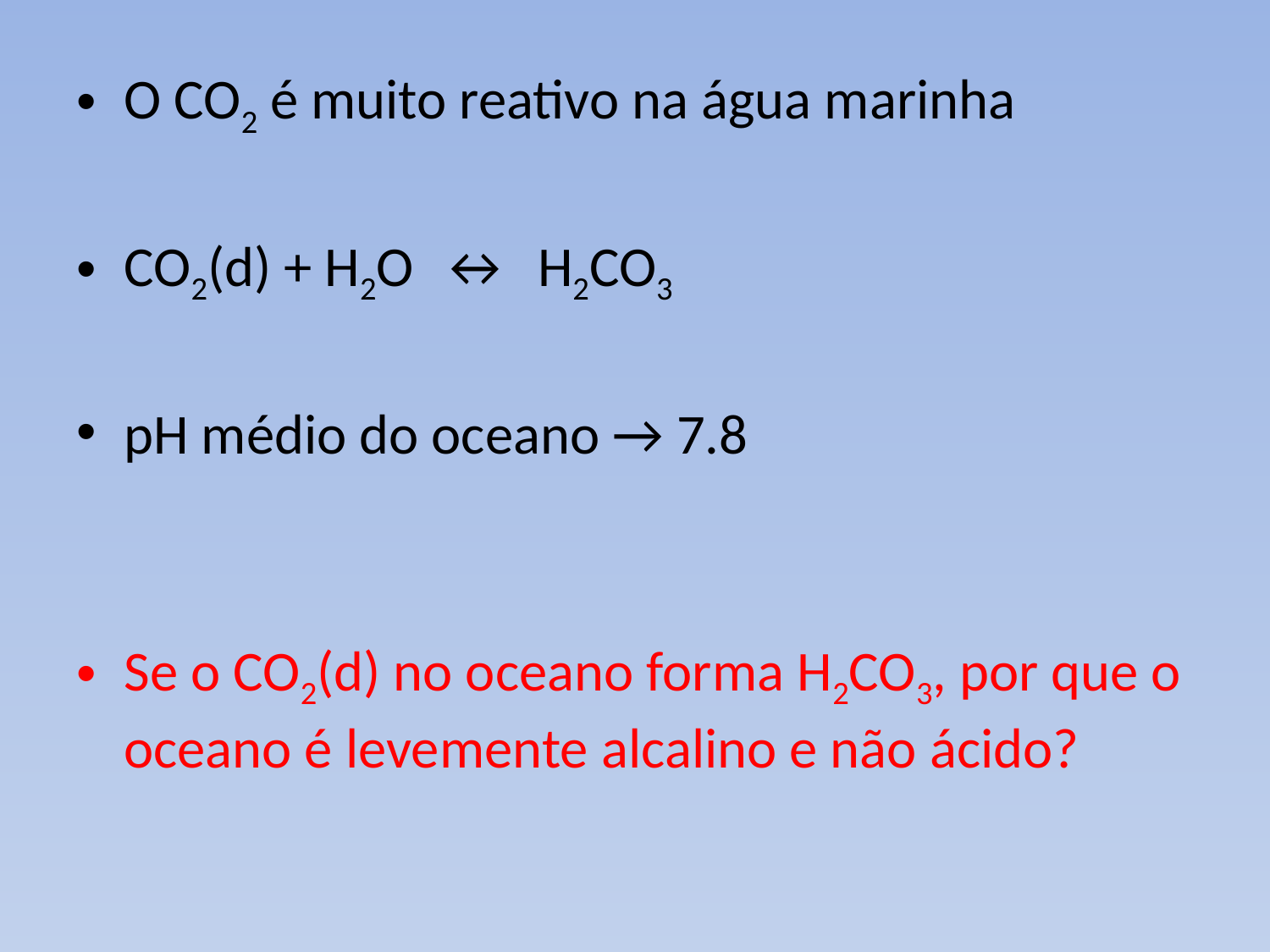

O CO2 é muito reativo na água marinha

CO2(d) + H2O  ↔  H2CO3

pH médio do oceano → 7.8

Se o CO2(d) no oceano forma H2CO3, por que o oceano é levemente alcalino e não ácido?